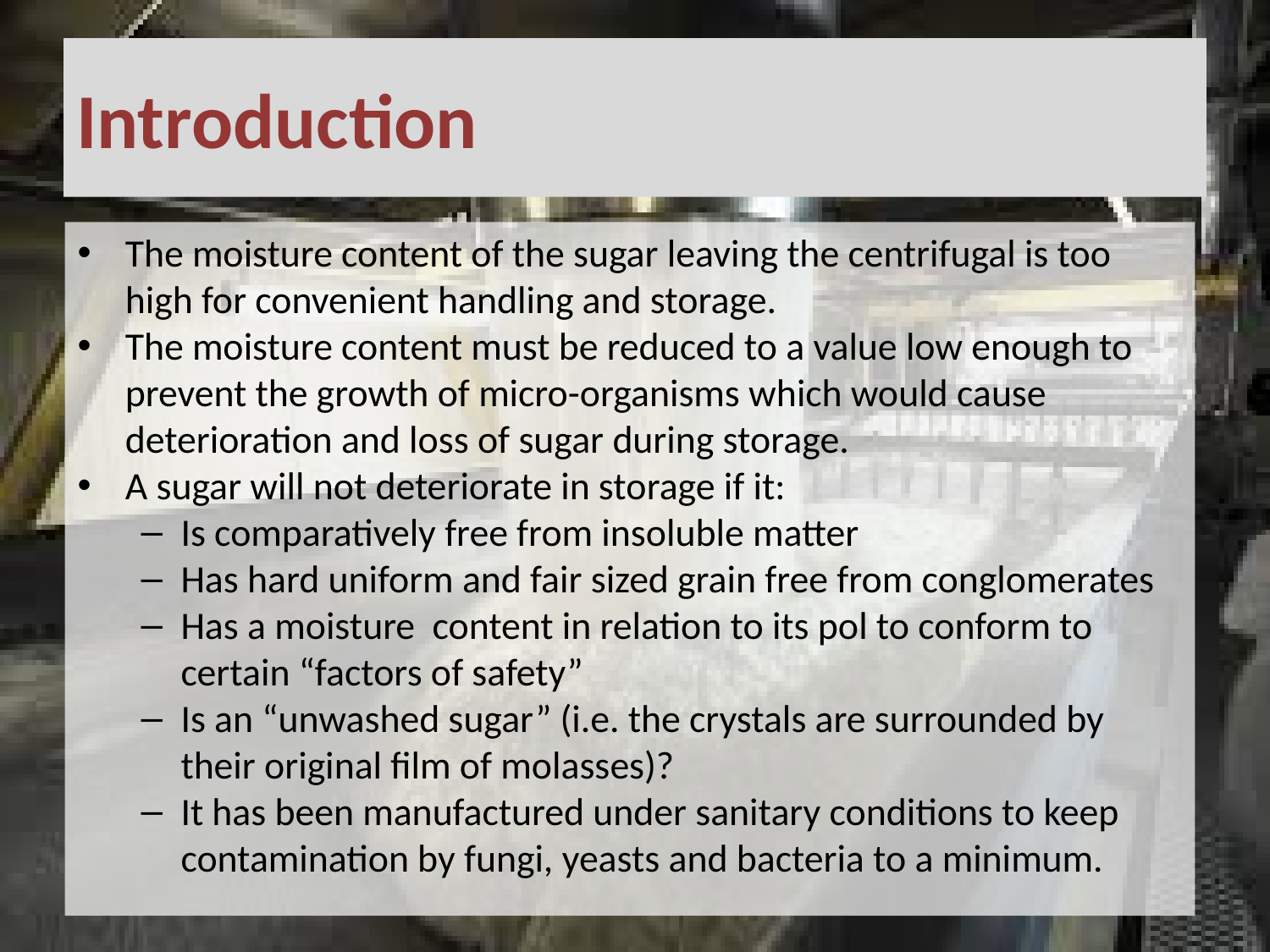

# Introduction
The moisture content of the sugar leaving the centrifugal is too high for convenient handling and storage.
The moisture content must be reduced to a value low enough to prevent the growth of micro-organisms which would cause deterioration and loss of sugar during storage.
A sugar will not deteriorate in storage if it:
Is comparatively free from insoluble matter
Has hard uniform and fair sized grain free from conglomerates
Has a moisture  content in relation to its pol to conform to certain “factors of safety”
Is an “unwashed sugar” (i.e. the crystals are surrounded by their original film of molasses)?
It has been manufactured under sanitary conditions to keep contamination by fungi, yeasts and bacteria to a minimum.